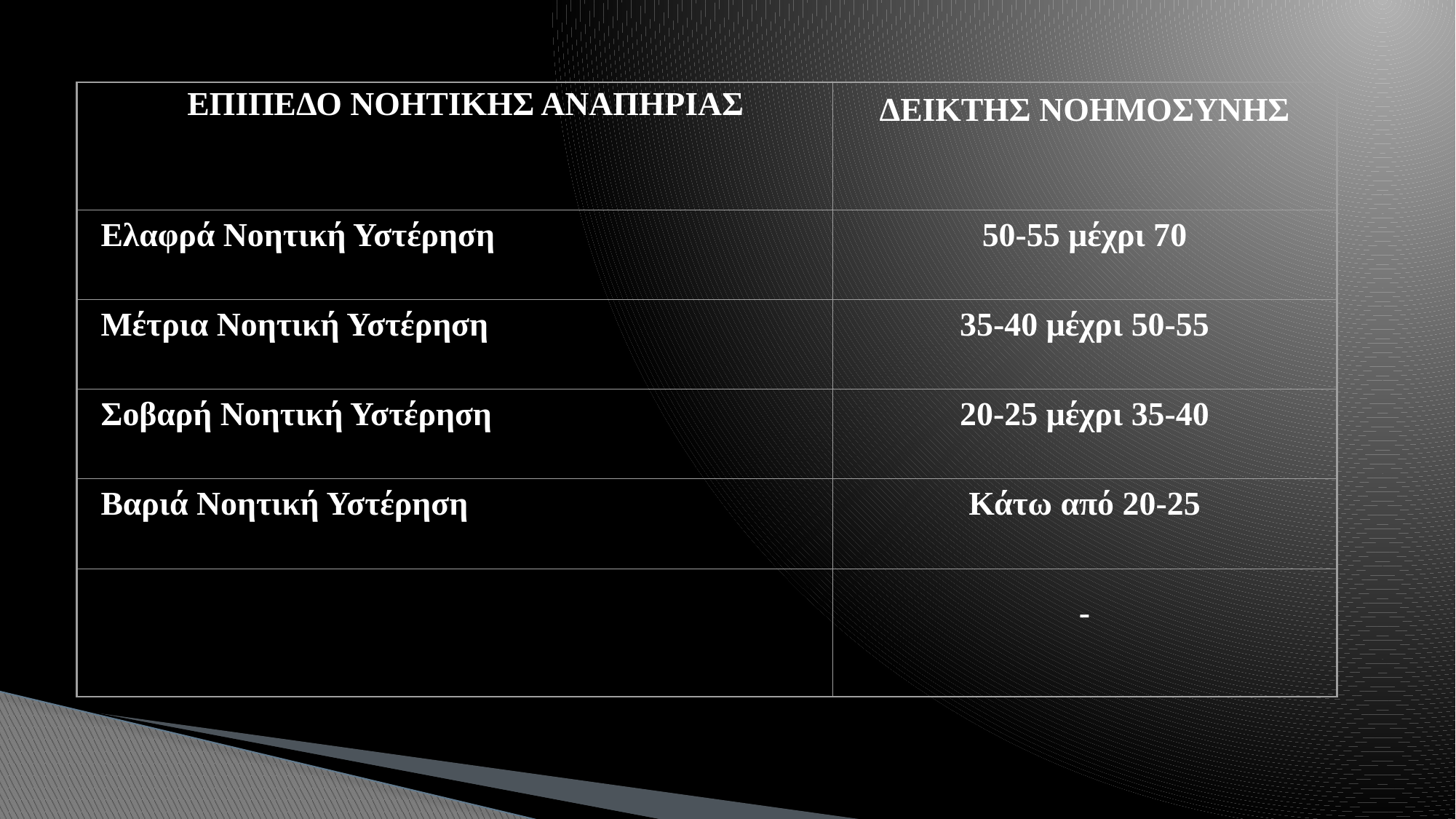

ΕΠΙΠΕΔΟ ΝΟΗΤΙΚΗΣ ΑΝΑΠΗΡΙΑΣ

ΔΕΙΚΤΗΣ ΝΟΗΜΟΣΥΝΗΣ

Ελαφρά Νοητική Υστέρηση

50-55 μέχρι 70

Μέτρια Νοητική Υστέρηση

35-40 μέχρι 50-55

Σοβαρή Νοητική Υστέρηση

20-25 μέχρι 35-40

Βαριά Νοητική Υστέρηση

Κάτω από 20-25

-